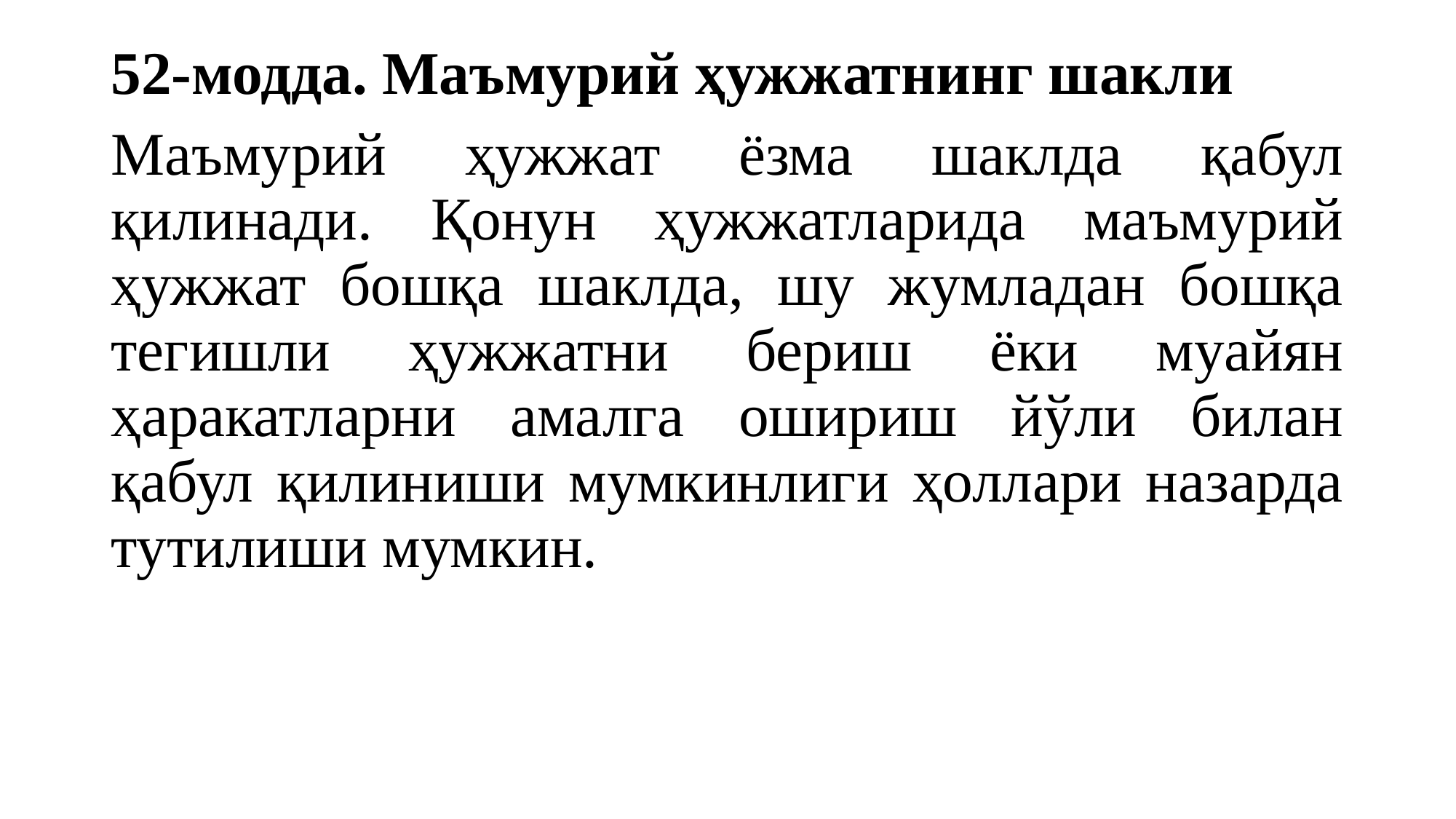

52-модда. Маъмурий ҳужжатнинг шакли
Маъмурий ҳужжат ёзма шаклда қабул қилинади. Қонун ҳужжатларида маъмурий ҳужжат бошқа шаклда, шу жумладан бошқа тегишли ҳужжатни бериш ёки муайян ҳаракатларни амалга ошириш йўли билан қабул қилиниши мумкинлиги ҳоллари назарда тутилиши мумкин.